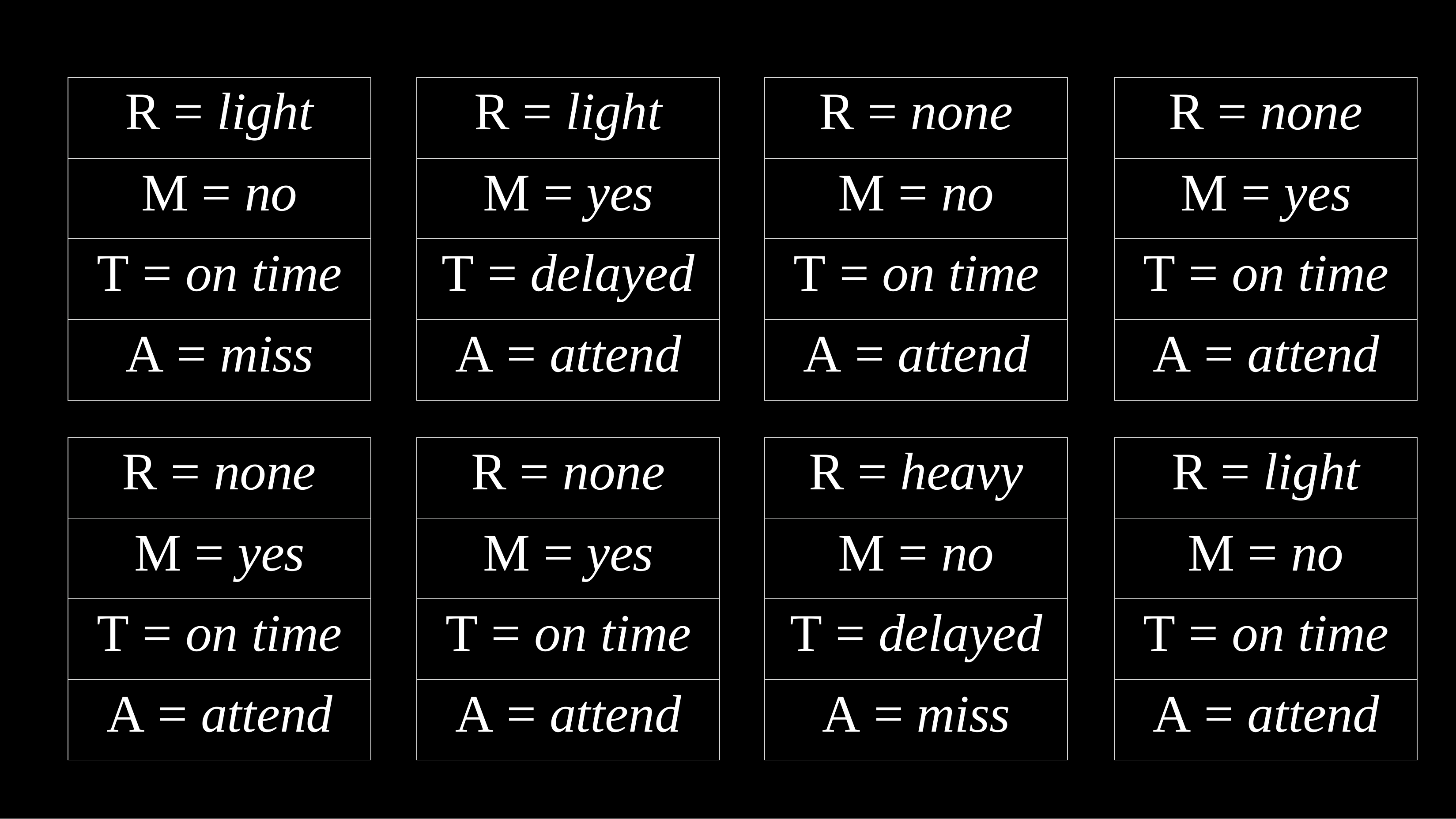

| R = light |
| --- |
| M = no |
| T = on time |
| A = miss |
| R = light |
| --- |
| M = yes |
| T = delayed |
| A = attend |
| R = none |
| --- |
| M = no |
| T = on time |
| A = attend |
| R = none |
| --- |
| M = yes |
| T = on time |
| A = attend |
| R = none |
| --- |
| M = yes |
| T = on time |
| A = attend |
| R = none |
| --- |
| M = yes |
| T = on time |
| A = attend |
| R = heavy |
| --- |
| M = no |
| T = delayed |
| A = miss |
| R = light |
| --- |
| M = no |
| T = on time |
| A = attend |